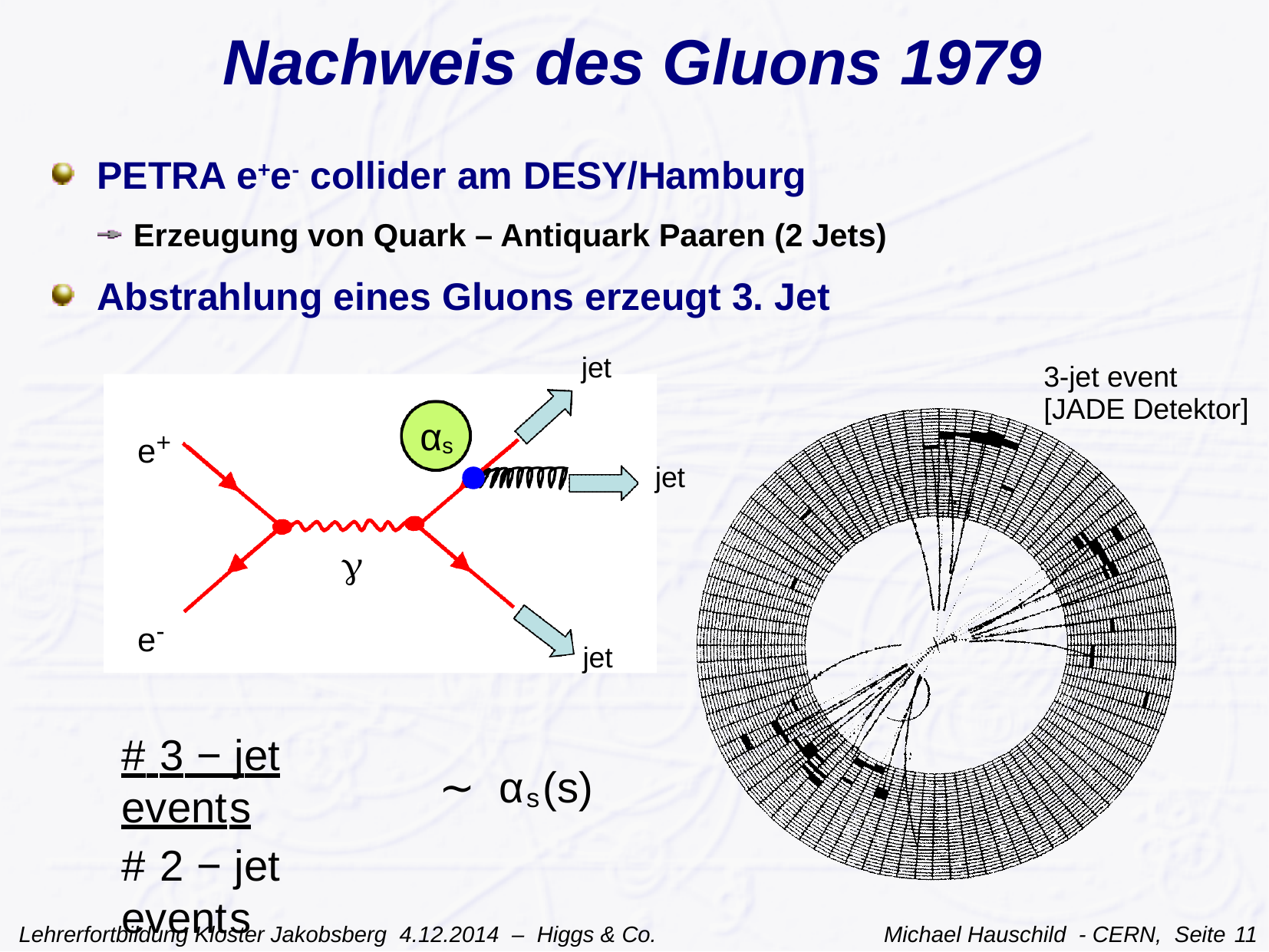

# Nachweis des Gluons 1979
PETRA e+e- collider am DESY/Hamburg
Erzeugung von Quark – Antiquark Paaren (2 Jets)
Abstrahlung eines Gluons erzeugt 3. Jet

jet
3-jet event
[JADE Detektor]

e+
αs
jet

γ
e-
jet
# 3 − jet events
# 2 − jet events
∼	αs(s)